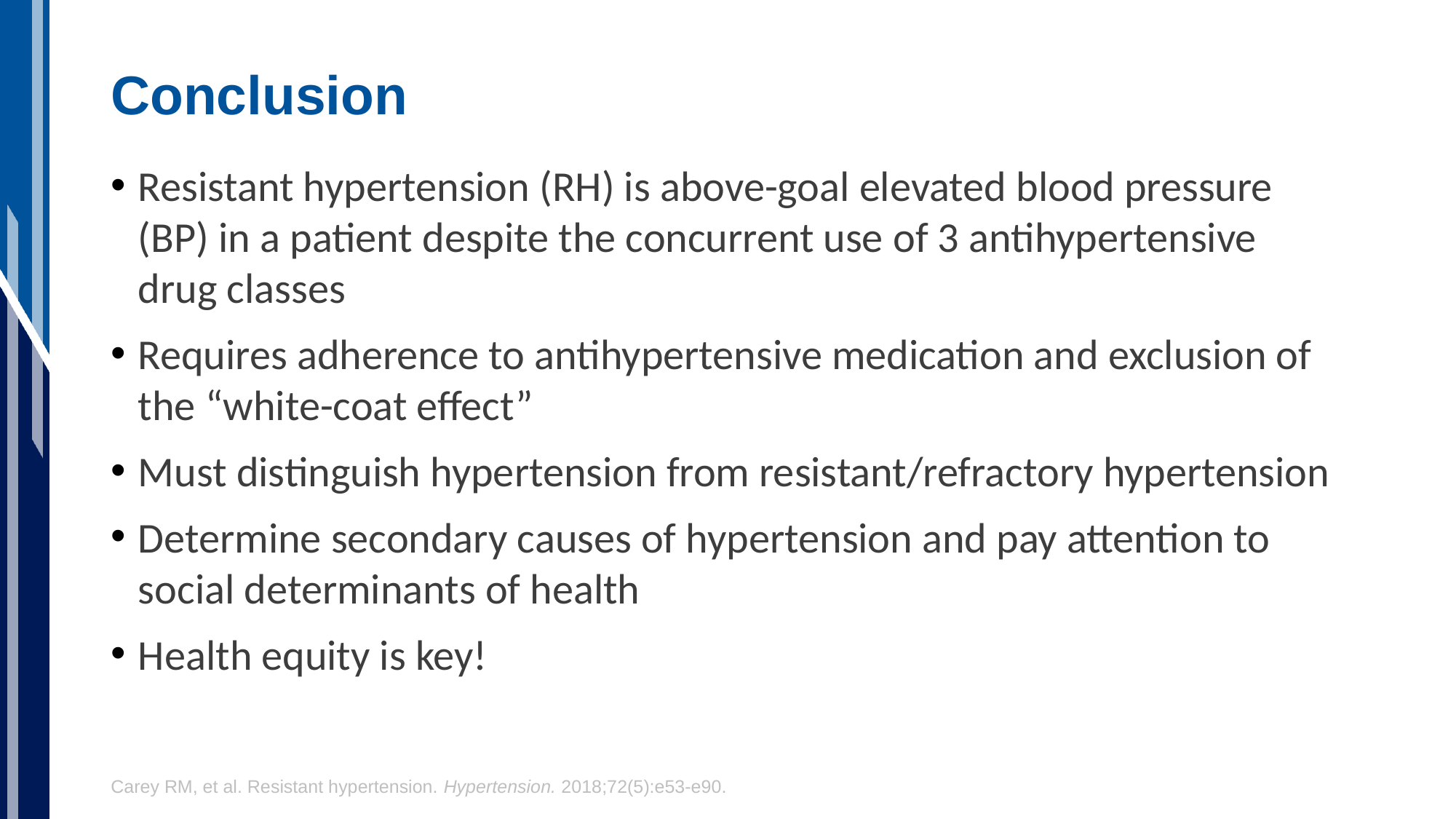

# Conclusion
Resistant hypertension (RH) is above-goal elevated blood pressure (BP) in a patient despite the concurrent use of 3 antihypertensive drug classes
Requires adherence to antihypertensive medication and exclusion of the “white-coat effect”
Must distinguish hypertension from resistant/refractory hypertension
Determine secondary causes of hypertension and pay attention to social determinants of health
Health equity is key!
Carey RM, et al. Resistant hypertension. Hypertension. 2018;72(5):e53-e90.